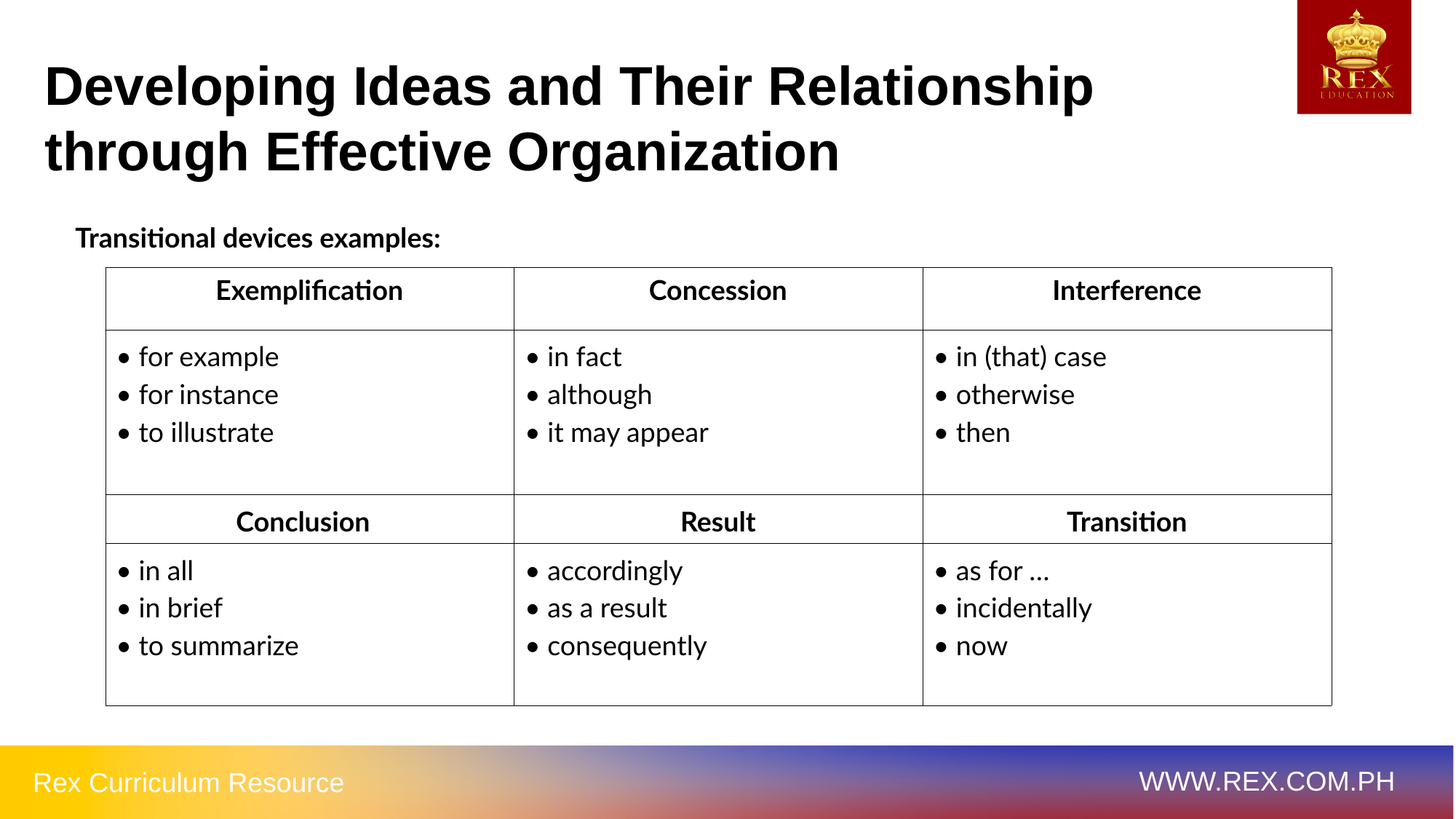

Developing Ideas and Their Relationship through Effective Organization
Transitional devices examples:

| Exemplification | Concession | Interference |
| --- | --- | --- |
| • for example • for instance • to illustrate | • in fact • although • it may appear | • in (that) case • otherwise • then |
| Conclusion | Result | Transition |
| • in all • in brief • to summarize | • accordingly • as a result • consequently | • as for … • incidentally • now |